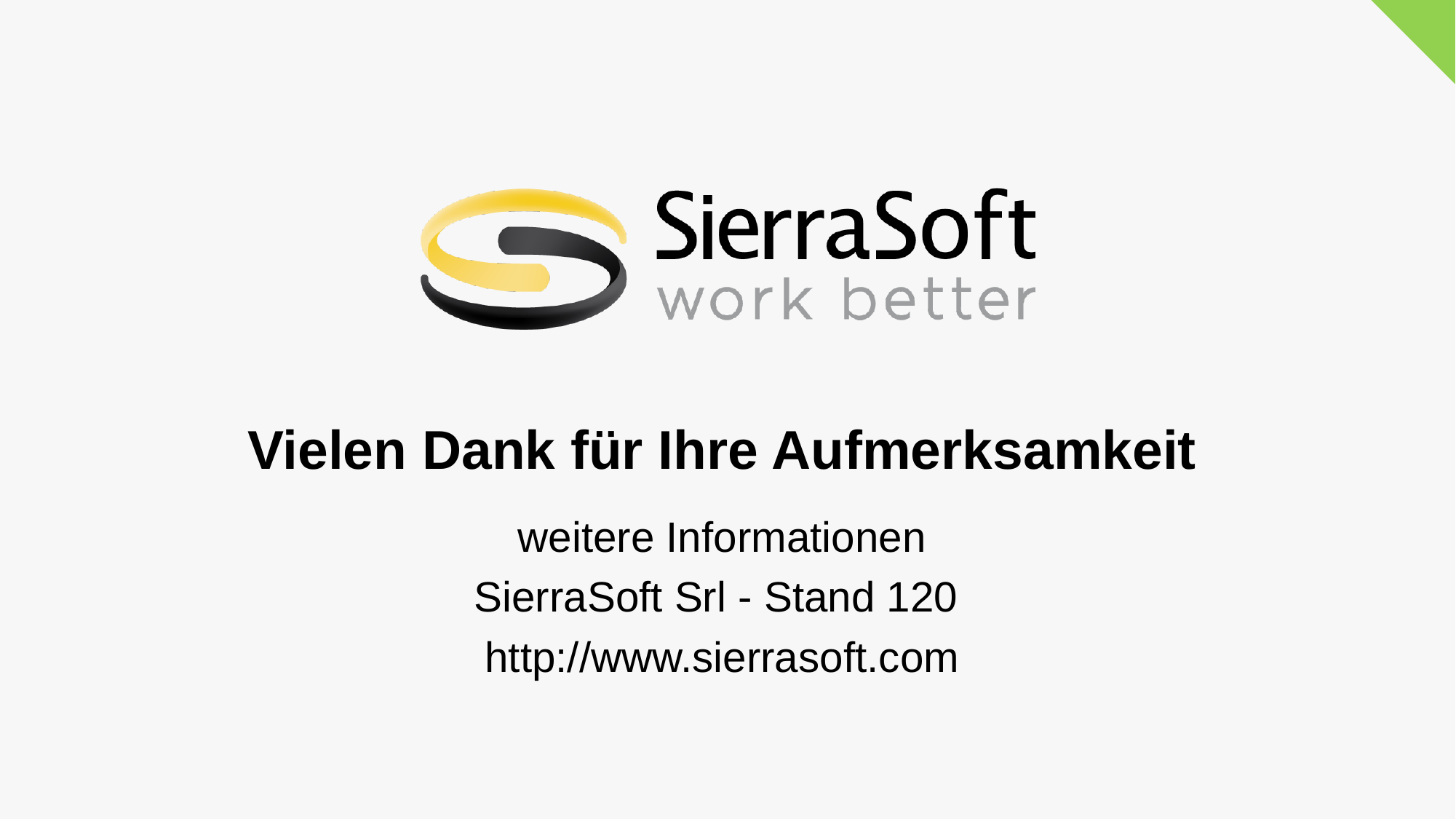

Vielen Dank für Ihre Aufmerksamkeit
weitere Informationen
SierraSoft Srl - Stand 120
http://www.sierrasoft.com